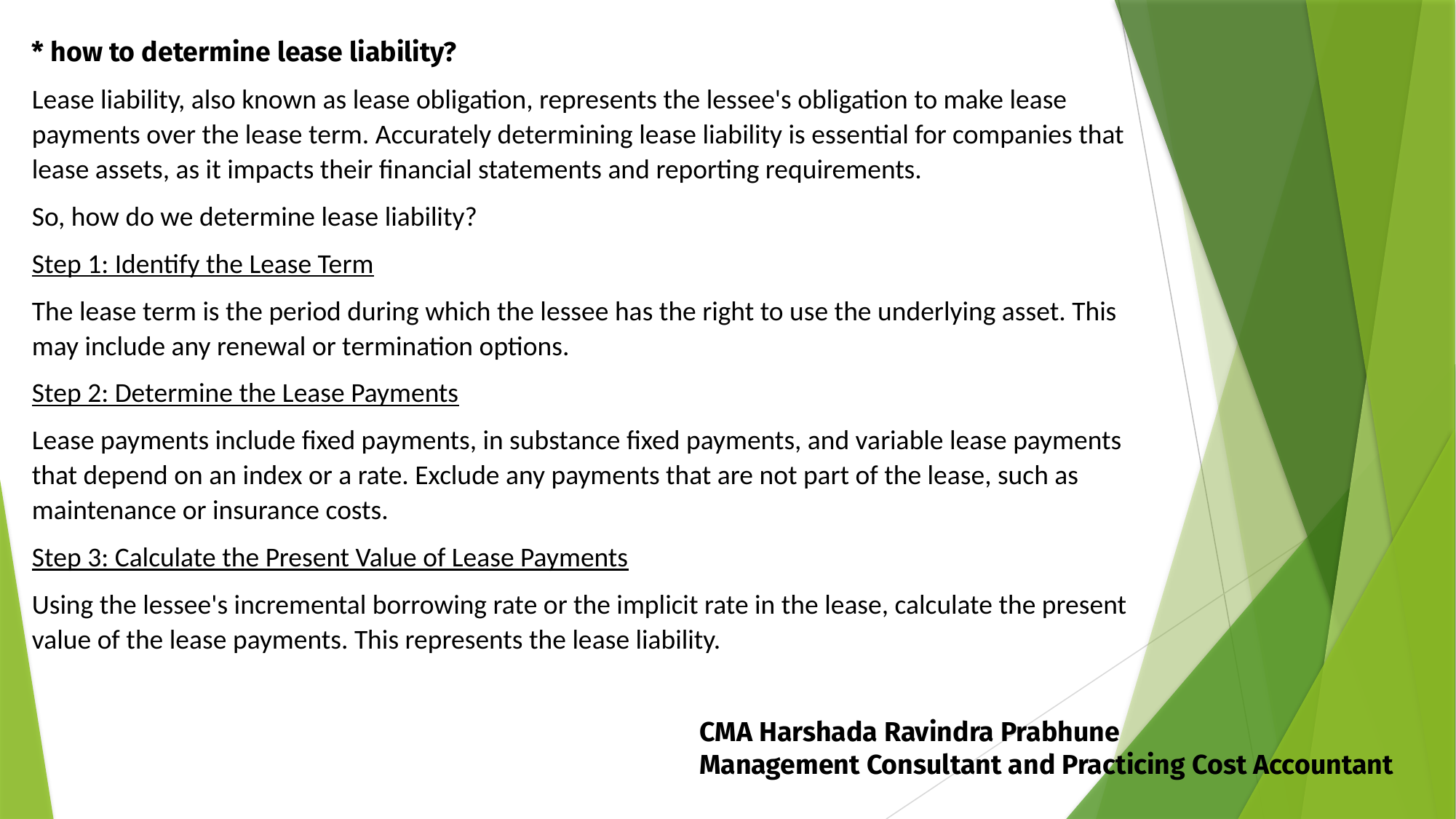

* how to determine lease liability?
Lease liability, also known as lease obligation, represents the lessee's obligation to make lease payments over the lease term. Accurately determining lease liability is essential for companies that lease assets, as it impacts their financial statements and reporting requirements.
So, how do we determine lease liability?
Step 1: Identify the Lease Term
The lease term is the period during which the lessee has the right to use the underlying asset. This may include any renewal or termination options.
Step 2: Determine the Lease Payments
Lease payments include fixed payments, in substance fixed payments, and variable lease payments that depend on an index or a rate. Exclude any payments that are not part of the lease, such as maintenance or insurance costs.
Step 3: Calculate the Present Value of Lease Payments
Using the lessee's incremental borrowing rate or the implicit rate in the lease, calculate the present value of the lease payments. This represents the lease liability.

CMA Harshada Ravindra Prabhune
Management Consultant and Practicing Cost Accountant